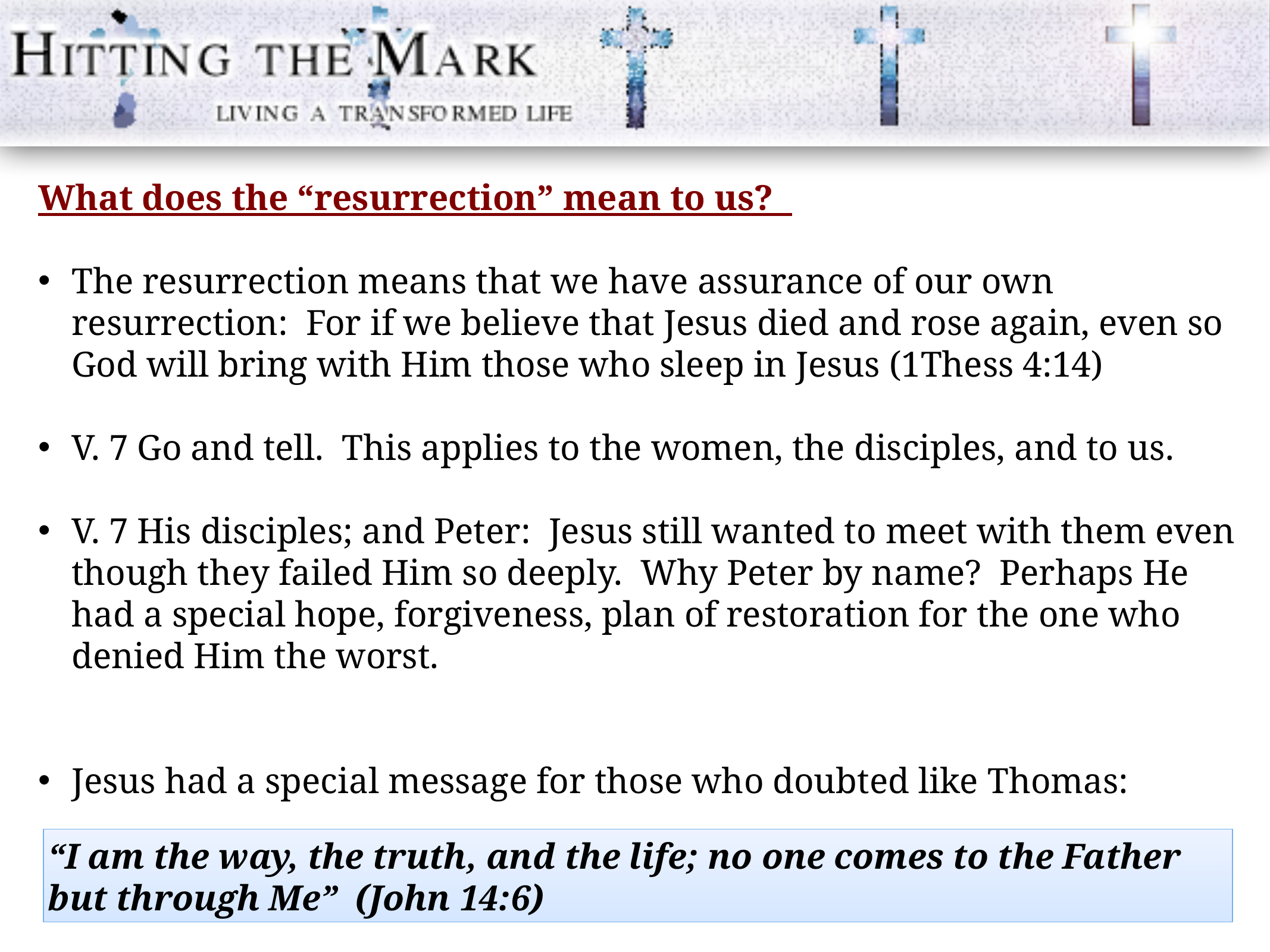

What does the “resurrection” mean to us?

The resurrection means that we have assurance of our own resurrection:  For if we believe that Jesus died and rose again, even so God will bring with Him those who sleep in Jesus (1Thess 4:14)

V. 7 Go and tell.  This applies to the women, the disciples, and to us.

V. 7 His disciples; and Peter:  Jesus still wanted to meet with them even though they failed Him so deeply.  Why Peter by name?  Perhaps He had a special hope, forgiveness, plan of restoration for the one who denied Him the worst.

Jesus had a special message for those who doubted like Thomas:

“I am the way, the truth, and the life; no one comes to the Father but through Me”  (John 14:6)